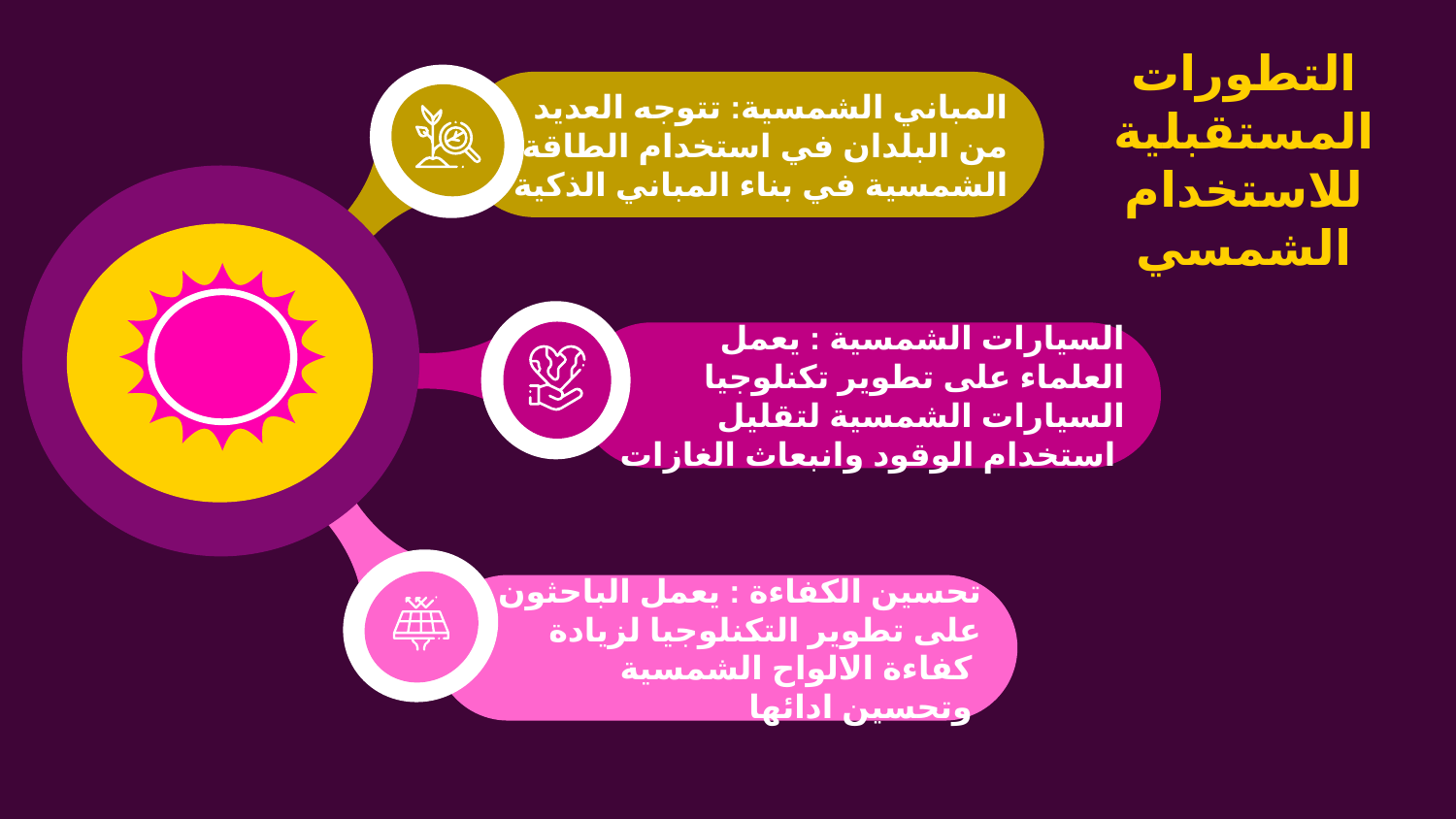

التطورات المستقبلية للاستخدام الشمسي

المباني الشمسية: تتوجه العديد من البلدان في استخدام الطاقة الشمسية في بناء المباني الذكية

السيارات الشمسية : يعمل العلماء على تطوير تكنلوجيا السيارات الشمسية لتقليل استخدام الوقود وانبعاث الغازات

تحسين الكفاءة : يعمل الباحثون على تطوير التكنلوجيا لزيادة كفاءة الالواح الشمسية
وتحسين ادائها